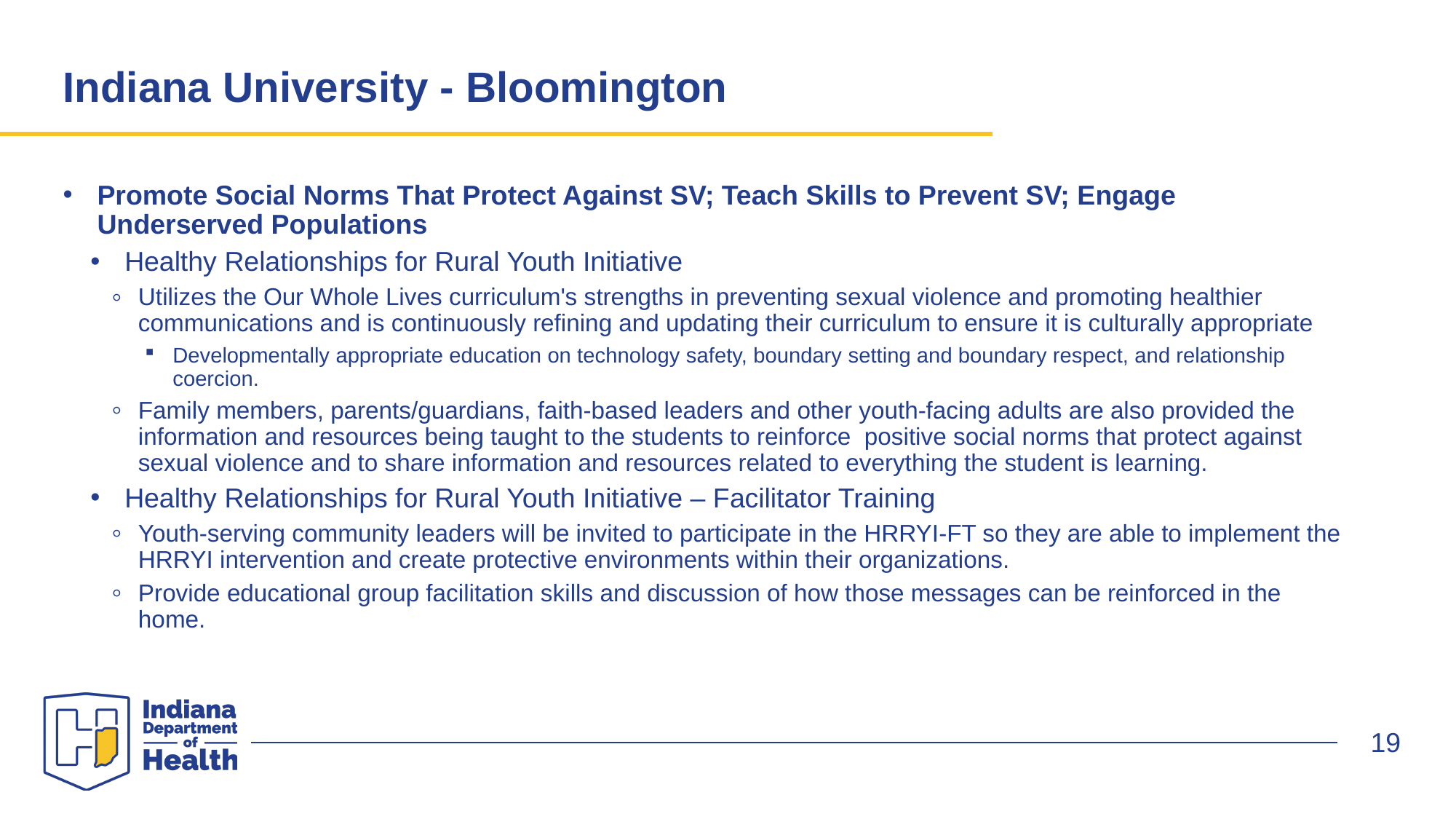

# Indiana University - Bloomington
Promote Social Norms That Protect Against SV; Teach Skills to Prevent SV; Engage Underserved Populations
Healthy Relationships for Rural Youth Initiative
Utilizes the Our Whole Lives curriculum's strengths in preventing sexual violence and promoting healthier communications and is continuously refining and updating their curriculum to ensure it is culturally appropriate
Developmentally appropriate education on technology safety, boundary setting and boundary respect, and relationship coercion.
Family members, parents/guardians, faith-based leaders and other youth-facing adults are also provided the information and resources being taught to the students to reinforce  positive social norms that protect against sexual violence and to share information and resources related to everything the student is learning.
Healthy Relationships for Rural Youth Initiative – Facilitator Training
Youth-serving community leaders will be invited to participate in the HRRYI-FT so they are able to implement the HRRYI intervention and create protective environments within their organizations.
Provide educational group facilitation skills and discussion of how those messages can be reinforced in the home.
19